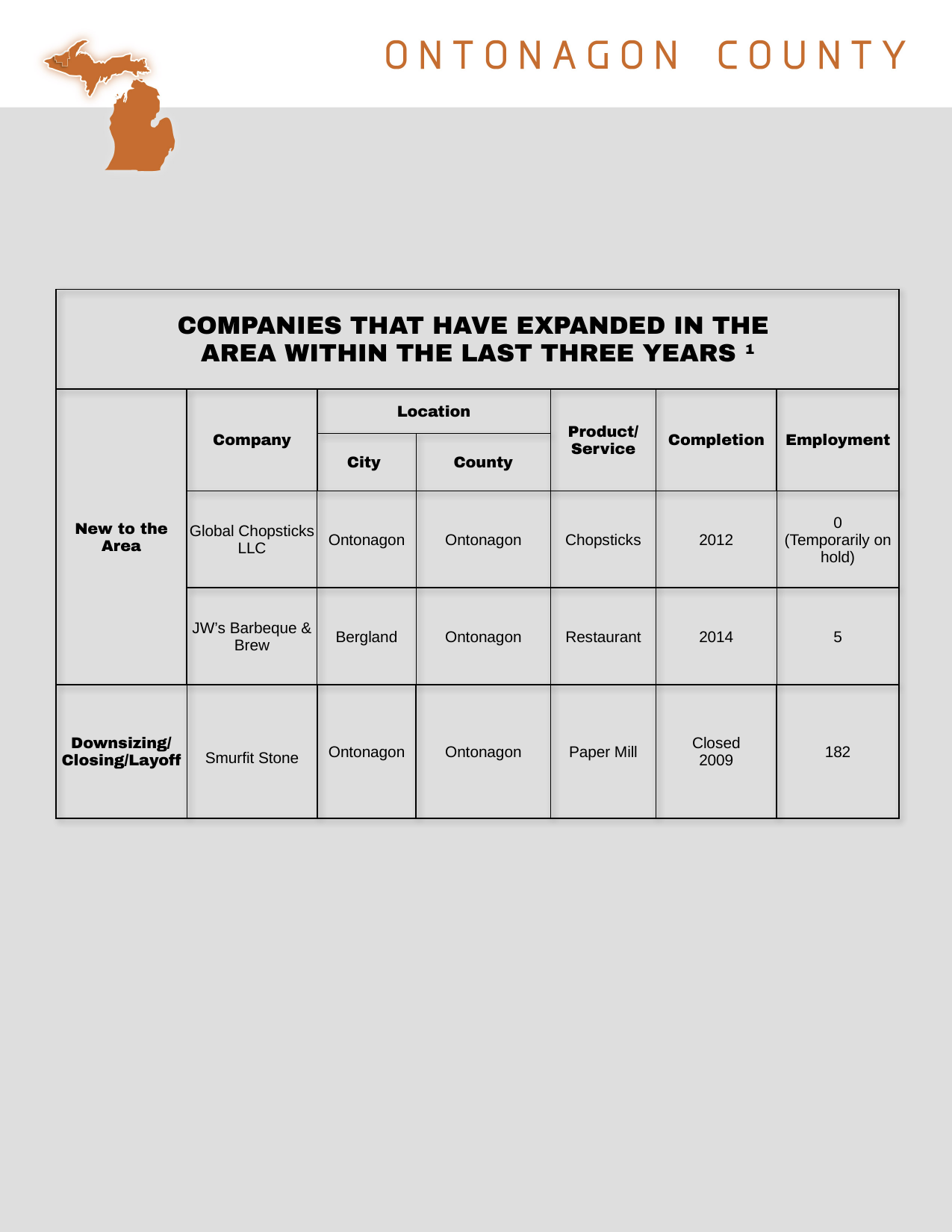

| COMPANIES THAT HAVE EXPANDED IN THE AREA WITHIN THE LAST THREE YEARS 1 |  |  |  |  |  |  |
| --- | --- | --- | --- | --- | --- | --- |
| New to the Area | Company | Location |  | Product/ Service | Completion | Employment |
|  |  | City | County |  |  |  |
|  | Global Chopsticks LLC | Ontonagon | Ontonagon | Chopsticks | 2012 | 0 (Temporarily on hold) |
|  | JW’s Barbeque & Brew | Bergland | Ontonagon | Restaurant | 2014 | 5 |
| Downsizing/ Closing/Layoff | Smurfit Stone | Ontonagon | Ontonagon | Paper Mill | Closed 2009 | 182 |